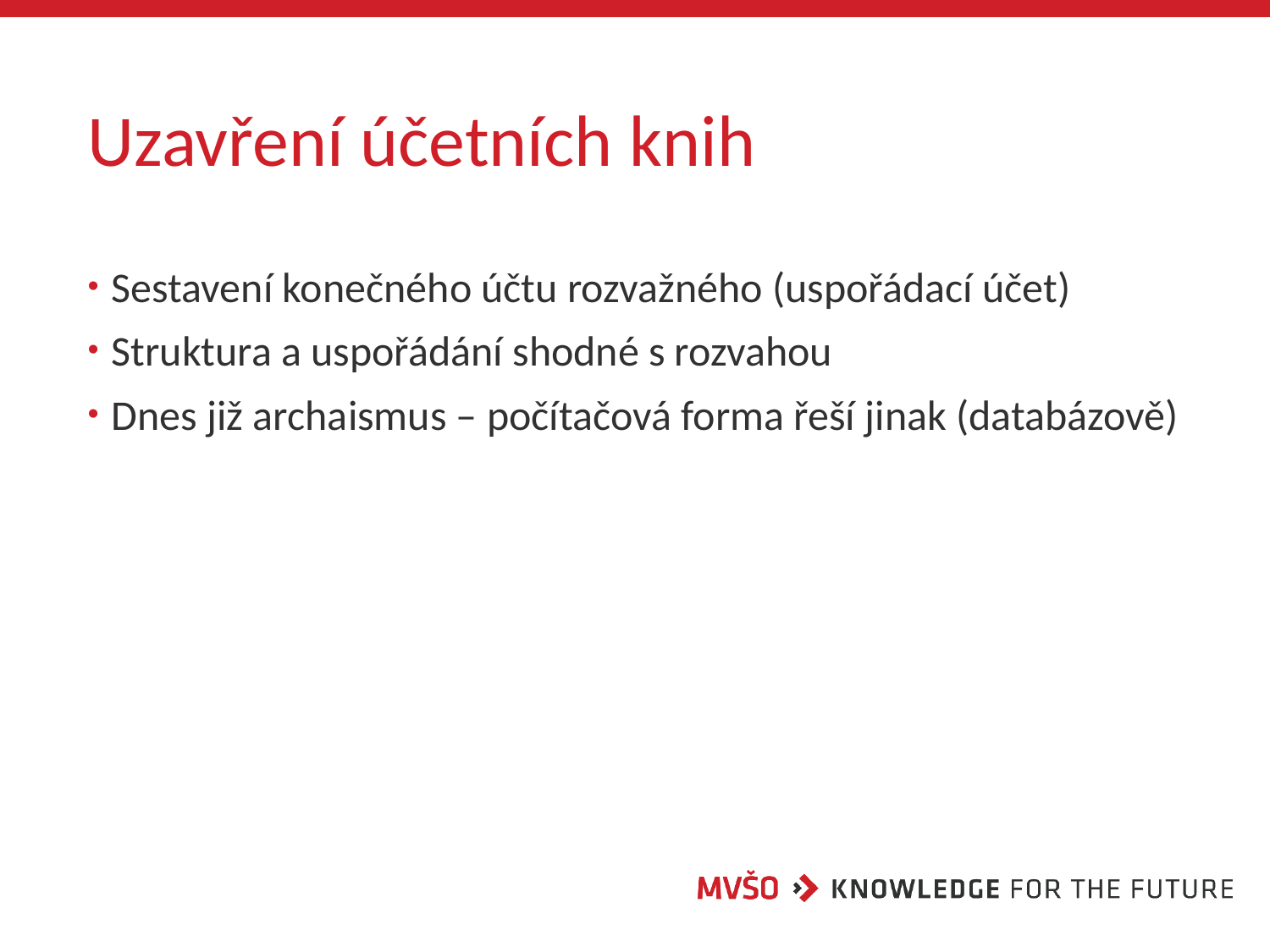

# Uzavření účetních knih
Sestavení konečného účtu rozvažného (uspořádací účet)
Struktura a uspořádání shodné s rozvahou
Dnes již archaismus – počítačová forma řeší jinak (databázově)